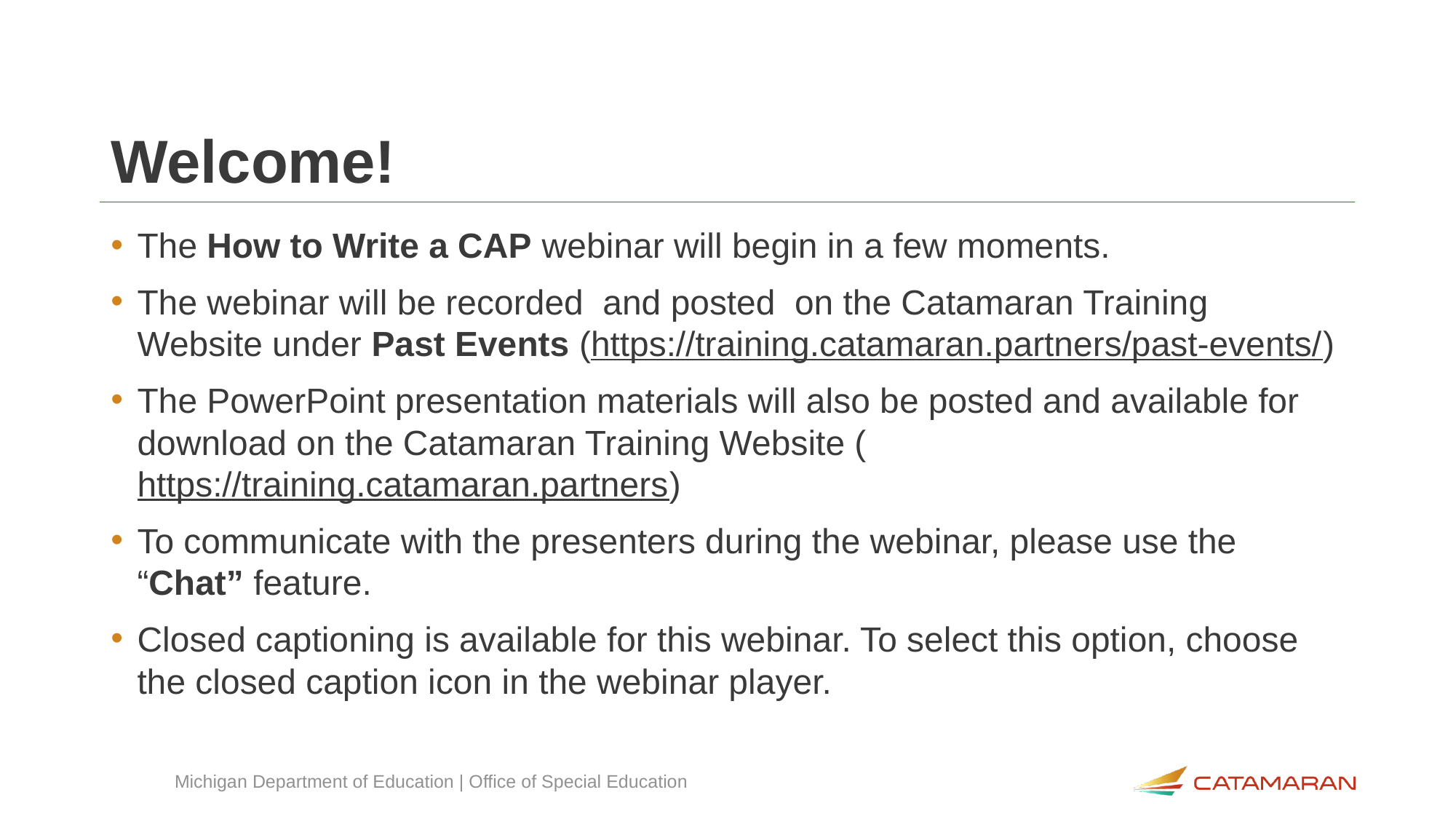

# Welcome!
The How to Write a CAP webinar will begin in a few moments.
The webinar will be recorded  and posted  on the Catamaran Training Website under Past Events (https://training.catamaran.partners/past-events/)
The PowerPoint presentation materials will also be posted and available for download on the Catamaran Training Website (https://training.catamaran.partners)
To communicate with the presenters during the webinar, please use the
“Chat” feature.
Closed captioning is available for this webinar. To select this option, choose the closed caption icon in the webinar player.

Michigan Department of Education | Office of Special Education